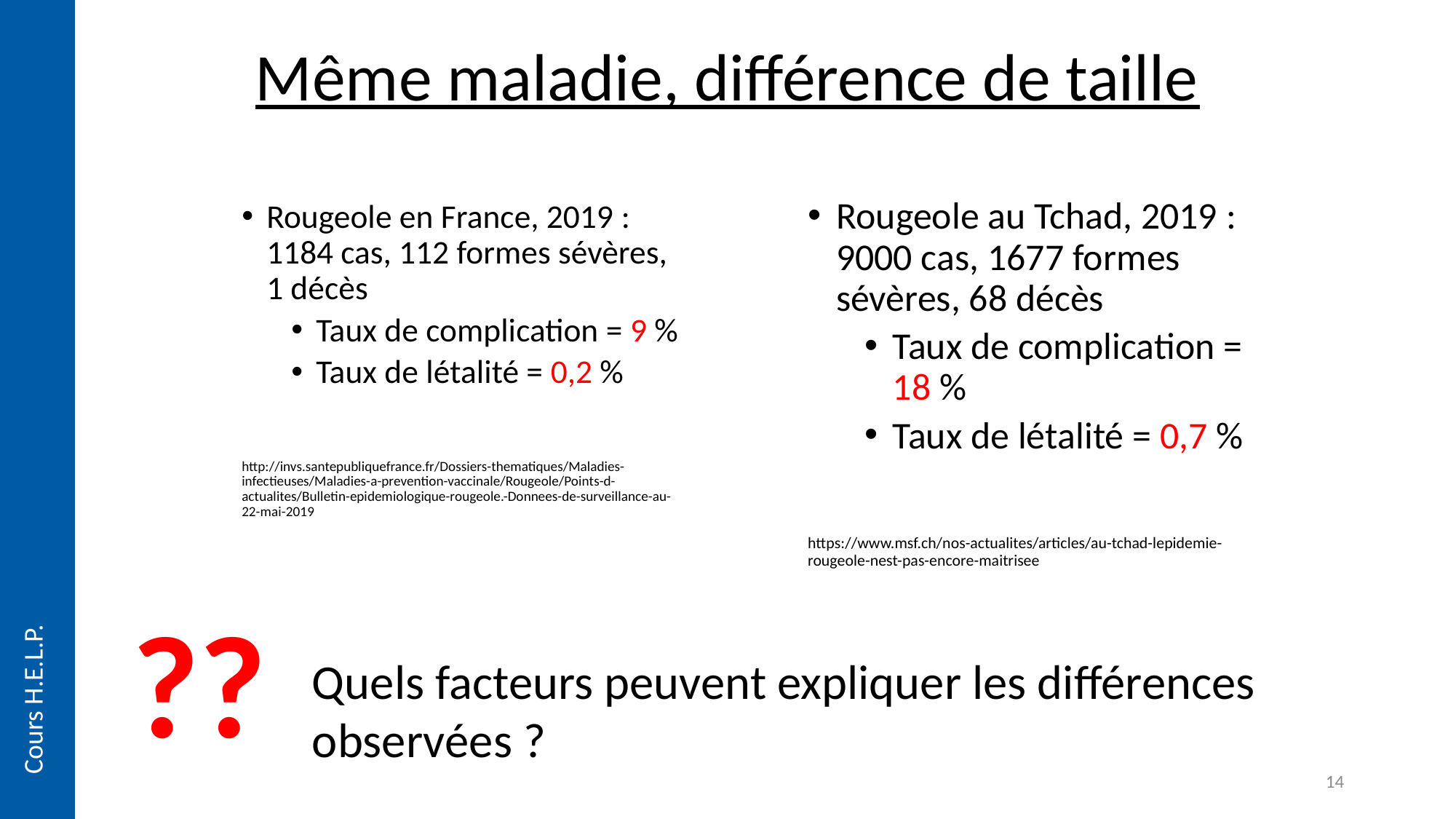

# Même maladie, différence de taille
Rougeole au Tchad, 2019 : 9000 cas, 1677 formes sévères, 68 décès
Taux de complication = 18 %
Taux de létalité = 0,7 %

https://www.msf.ch/nos-actualites/articles/au-tchad-lepidemie-rougeole-nest-pas-encore-maitrisee

Rougeole en France, 2019 : 1184 cas, 112 formes sévères, 1 décès
Taux de complication = 9 %
Taux de létalité = 0,2 %

http://invs.santepubliquefrance.fr/Dossiers-thematiques/Maladies-infectieuses/Maladies-a-prevention-vaccinale/Rougeole/Points-d-actualites/Bulletin-epidemiologique-rougeole.-Donnees-de-surveillance-au-22-mai-2019

??
Cours H.E.L.P.
Quels facteurs peuvent expliquer les différences observées ?
14